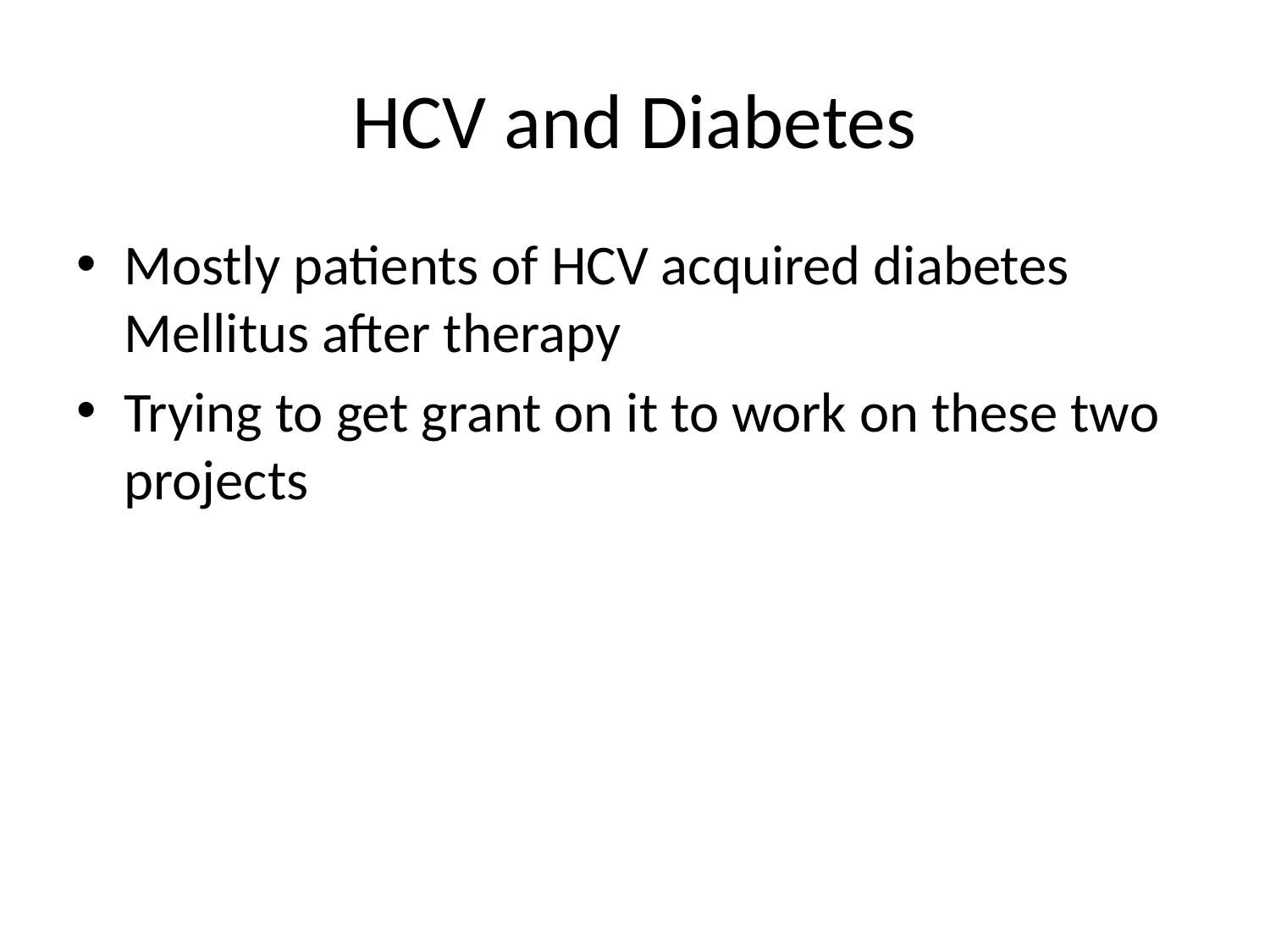

# HCV and Diabetes
Mostly patients of HCV acquired diabetes Mellitus after therapy
Trying to get grant on it to work on these two projects